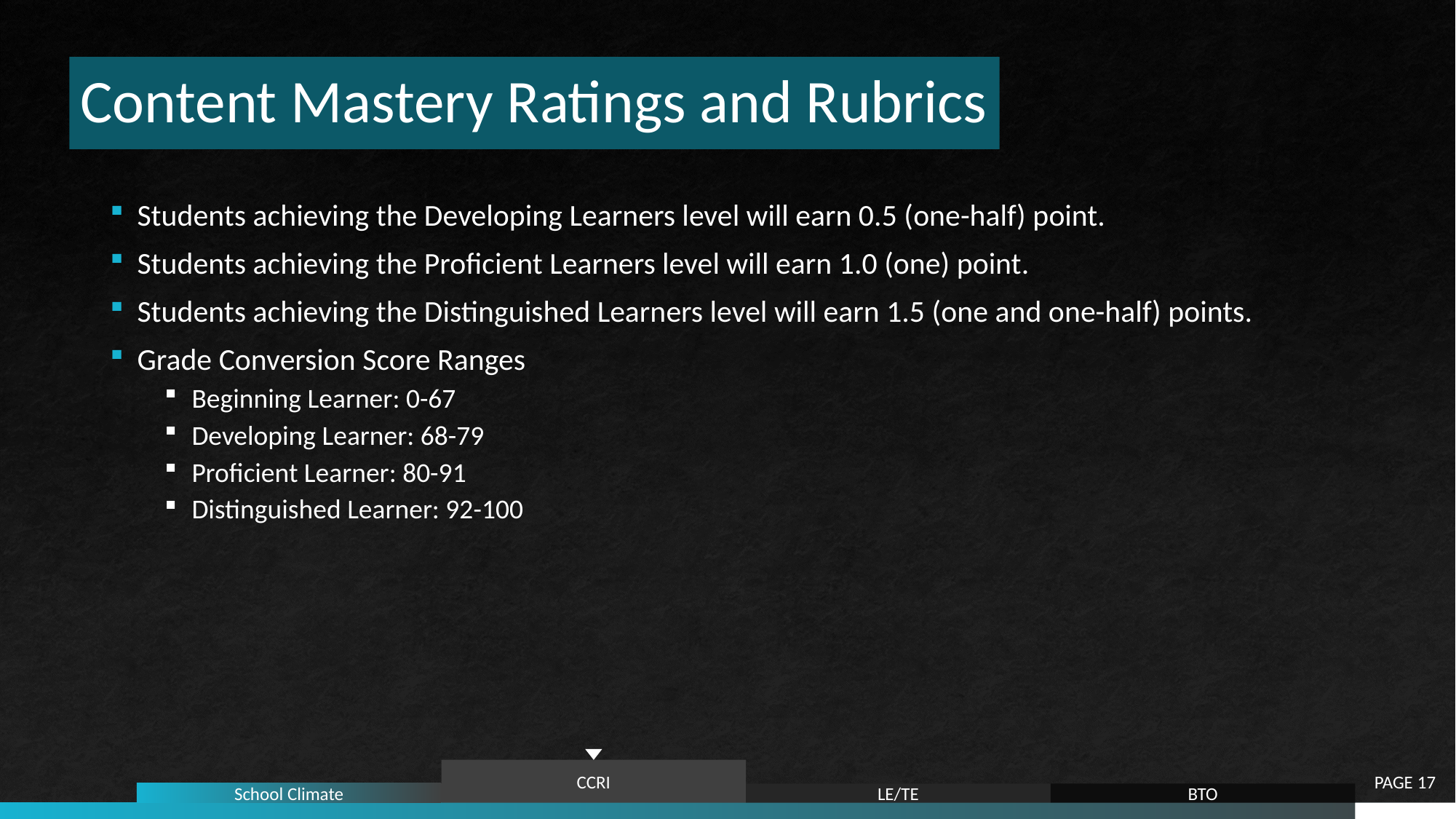

# Content Mastery Ratings and Rubrics
Students achieving the Developing Learners level will earn 0.5 (one-half) point.
Students achieving the Proficient Learners level will earn 1.0 (one) point.
Students achieving the Distinguished Learners level will earn 1.5 (one and one-half) points.
Grade Conversion Score Ranges
Beginning Learner: 0-67
Developing Learner: 68-79
Proficient Learner: 80-91
Distinguished Learner: 92-100

PAGE 17
CCRI
School Climate
LE/TE
BTO